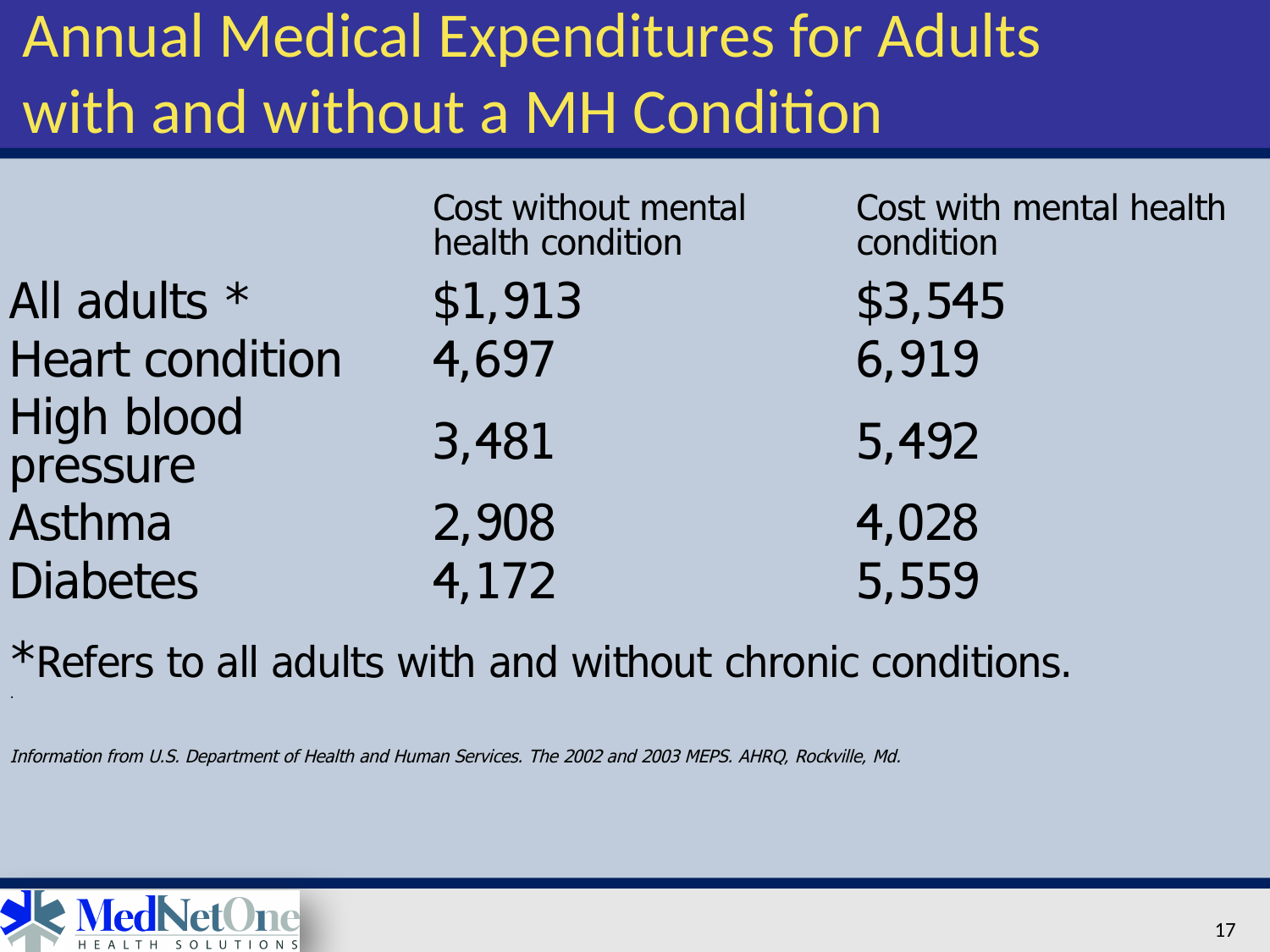

# Annual Medical Expenditures for Adults with and without a MH Condition
|  | Cost without mental health condition | Cost with mental health condition |
| --- | --- | --- |
| All adults \* | $1,913 | $3,545 |
| Heart condition | 4,697 | 6,919 |
| High blood pressure | 3,481 | 5,492 |
| Asthma | 2,908 | 4,028 |
| Diabetes | 4,172 | 5,559 |
| \*Refers to all adults with and without chronic conditions. . Information from U.S. Department of Health and Human Services. The 2002 and 2003 MEPS. AHRQ, Rockville, Md. |  |  |
17